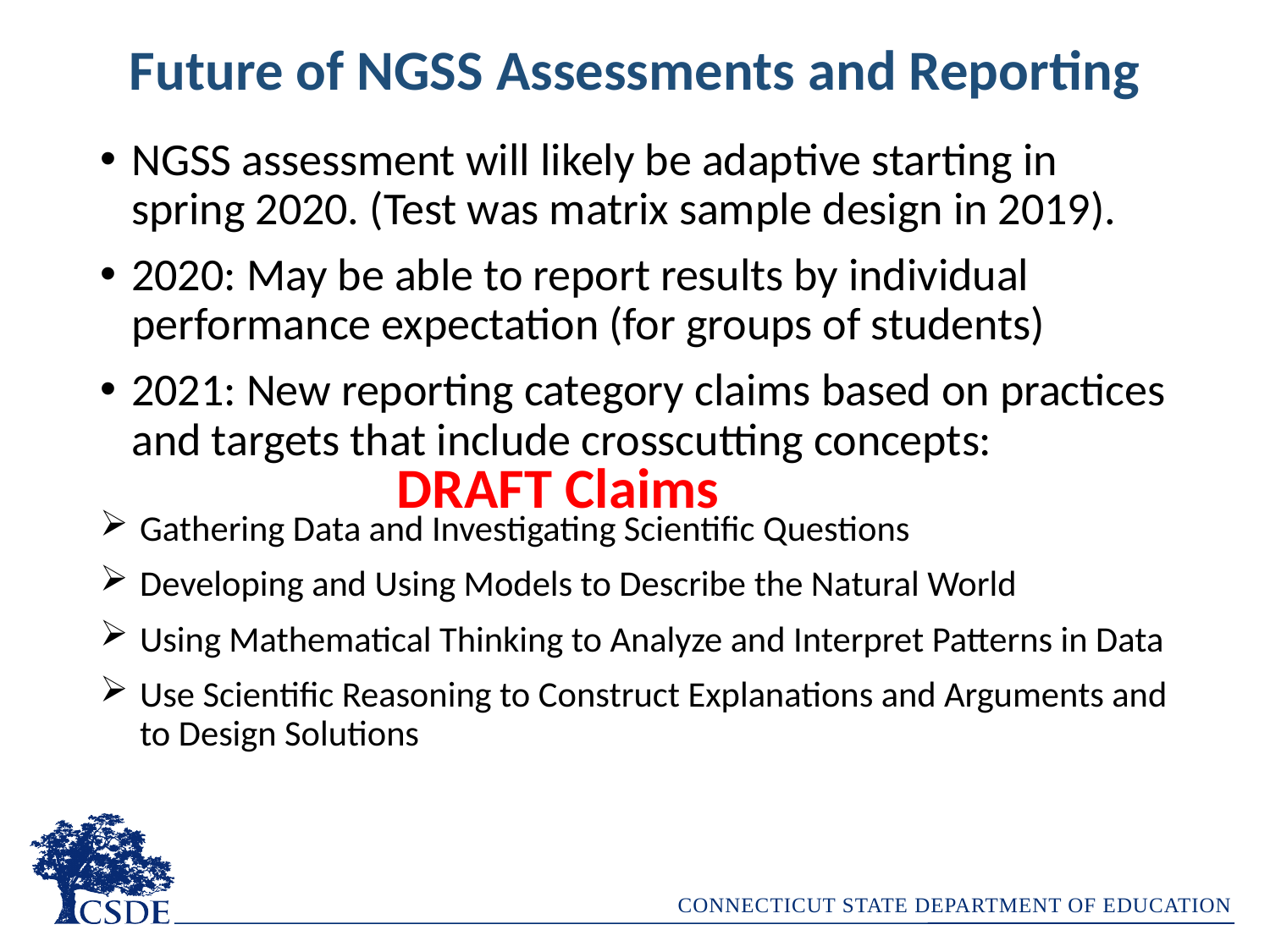

# Future of NGSS Assessments and Reporting
NGSS assessment will likely be adaptive starting in spring 2020. (Test was matrix sample design in 2019).
2020: May be able to report results by individual performance expectation (for groups of students)
2021: New reporting category claims based on practices and targets that include crosscutting concepts:

 Gathering Data and Investigating Scientific Questions
 Developing and Using Models to Describe the Natural World
 Using Mathematical Thinking to Analyze and Interpret Patterns in Data
 Use Scientific Reasoning to Construct Explanations and Arguments and  to Design Solutions
DRAFT Claims